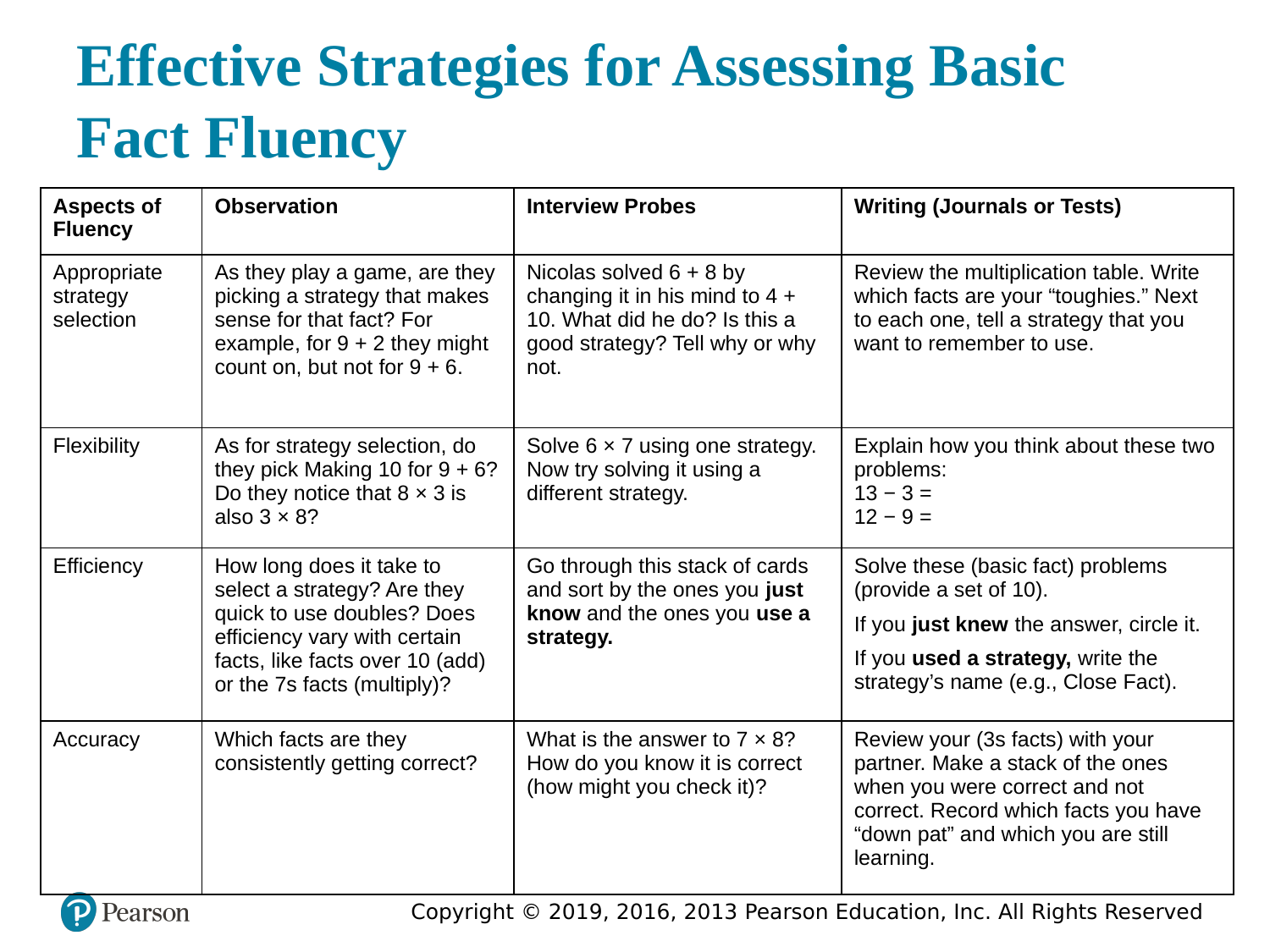

# Effective Strategies for Assessing Basic Fact Fluency
| Aspects of Fluency | Observation | Interview Probes | Writing (Journals or Tests) |
| --- | --- | --- | --- |
| Appropriate strategy selection | As they play a game, are they picking a strategy that makes sense for that fact? For example, for 9 + 2 they might count on, but not for 9 + 6. | Nicolas solved 6 + 8 by changing it in his mind to 4 + 10. What did he do? Is this a good strategy? Tell why or why not. | Review the multiplication table. Write which facts are your “toughies.” Next to each one, tell a strategy that you want to remember to use. |
| Flexibility | As for strategy selection, do they pick Making 10 for 9 + 6? Do they notice that 8 × 3 is also 3 × 8? | Solve 6 × 7 using one strategy. Now try solving it using a different strategy. | Explain how you think about these two problems: 13 − 3 = 12 − 9 = |
| Efficiency | How long does it take to select a strategy? Are they quick to use doubles? Does efficiency vary with certain facts, like facts over 10 (add) or the 7s facts (multiply)? | Go through this stack of cards and sort by the ones you just know and the ones you use a strategy. | Solve these (basic fact) problems (provide a set of 10). If you just knew the answer, circle it. If you used a strategy, write the strategy’s name (e.g., Close Fact). |
| Accuracy | Which facts are they consistently getting correct? | What is the answer to 7 × 8? How do you know it is correct (how might you check it)? | Review your (3s facts) with your partner. Make a stack of the ones when you were correct and not correct. Record which facts you have “down pat” and which you are still learning. |